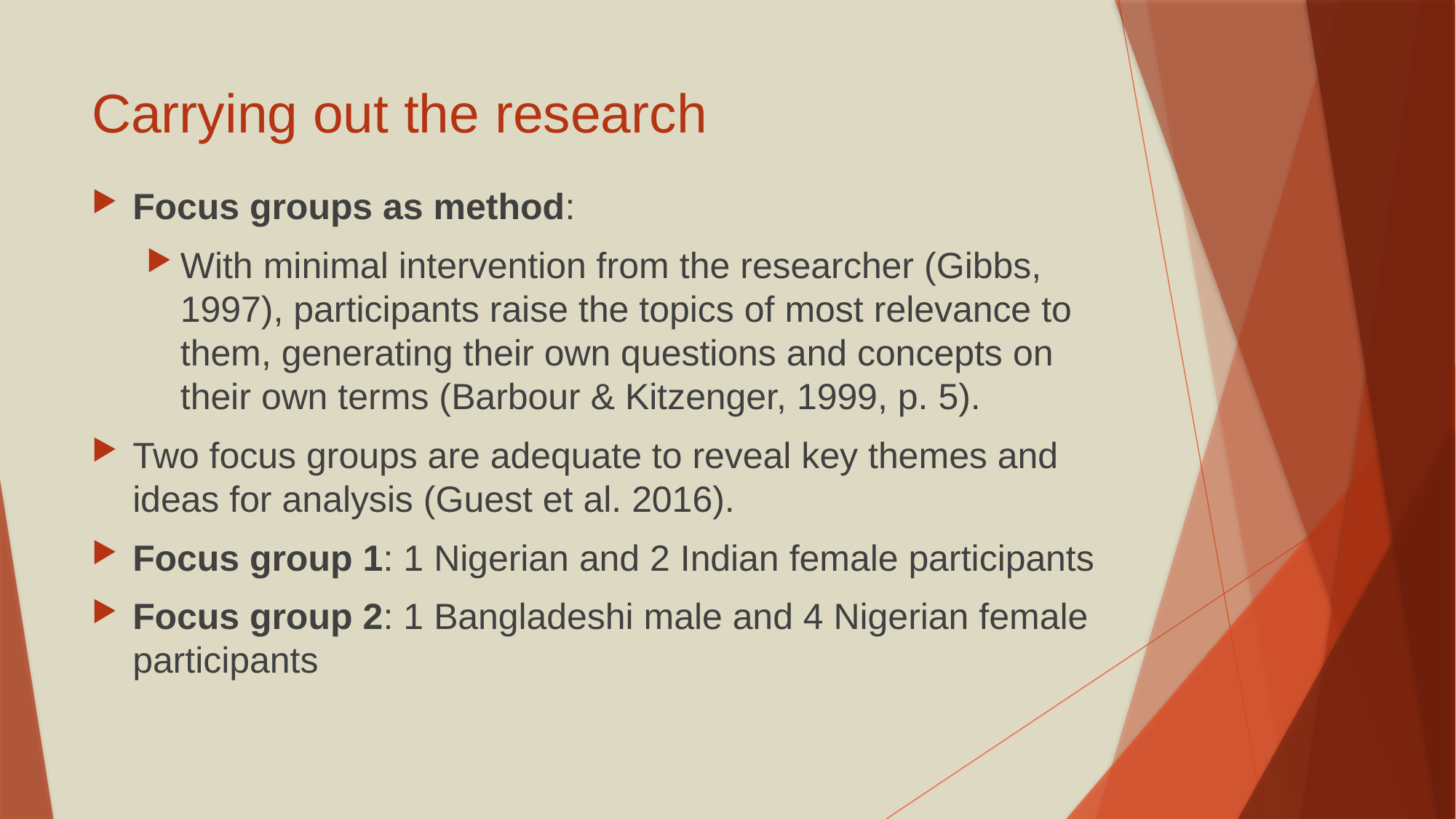

# Carrying out the research
Focus groups as method:
With minimal intervention from the researcher (Gibbs, 1997), participants raise the topics of most relevance to them, generating their own questions and concepts on their own terms (Barbour & Kitzenger, 1999, p. 5).
Two focus groups are adequate to reveal key themes and ideas for analysis (Guest et al. 2016).
Focus group 1: 1 Nigerian and 2 Indian female participants
Focus group 2: 1 Bangladeshi male and 4 Nigerian female participants